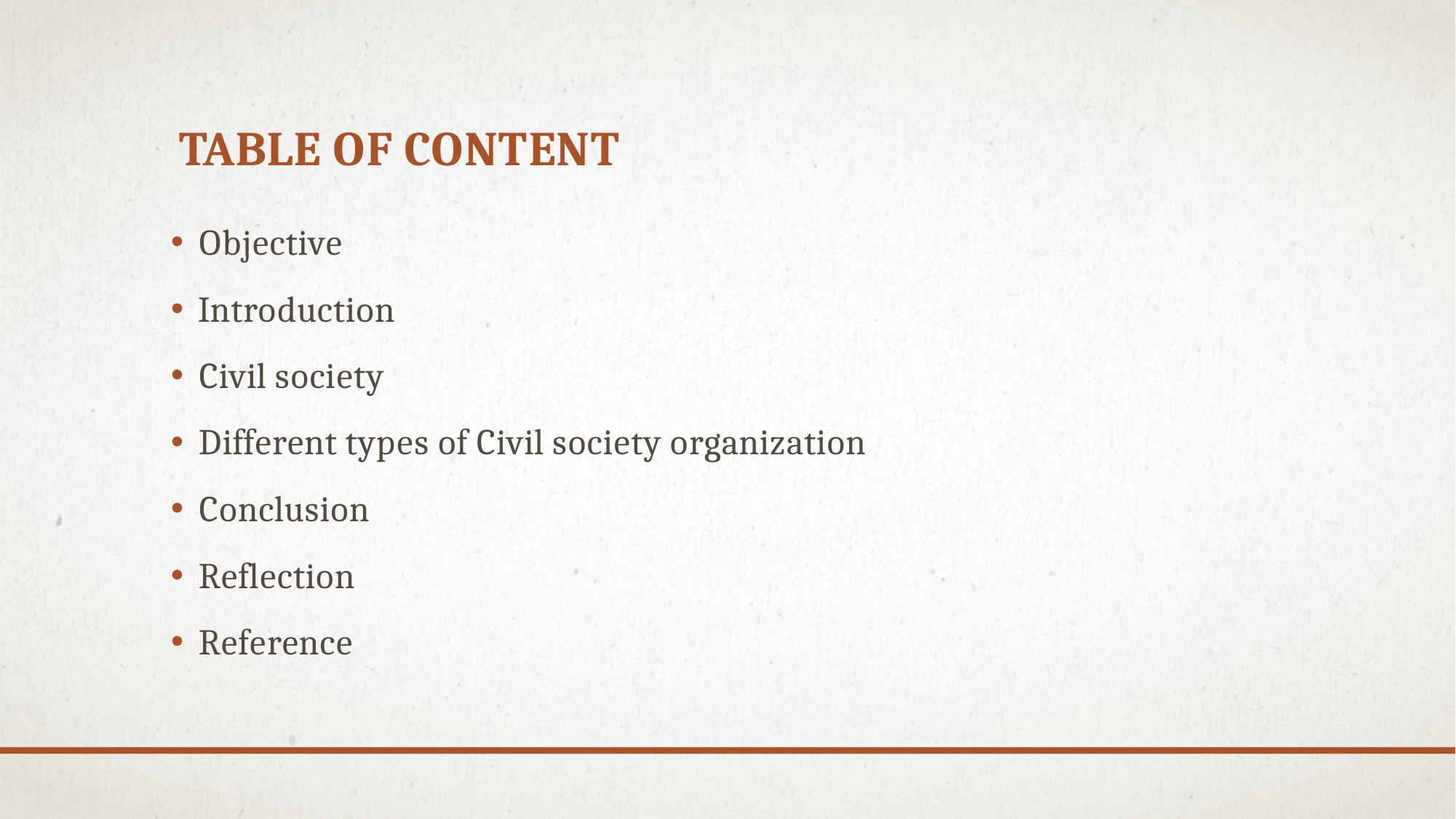

# Table of Content
Objective
Introduction
Civil society
Different types of Civil society organization
Conclusion
Reflection
Reference